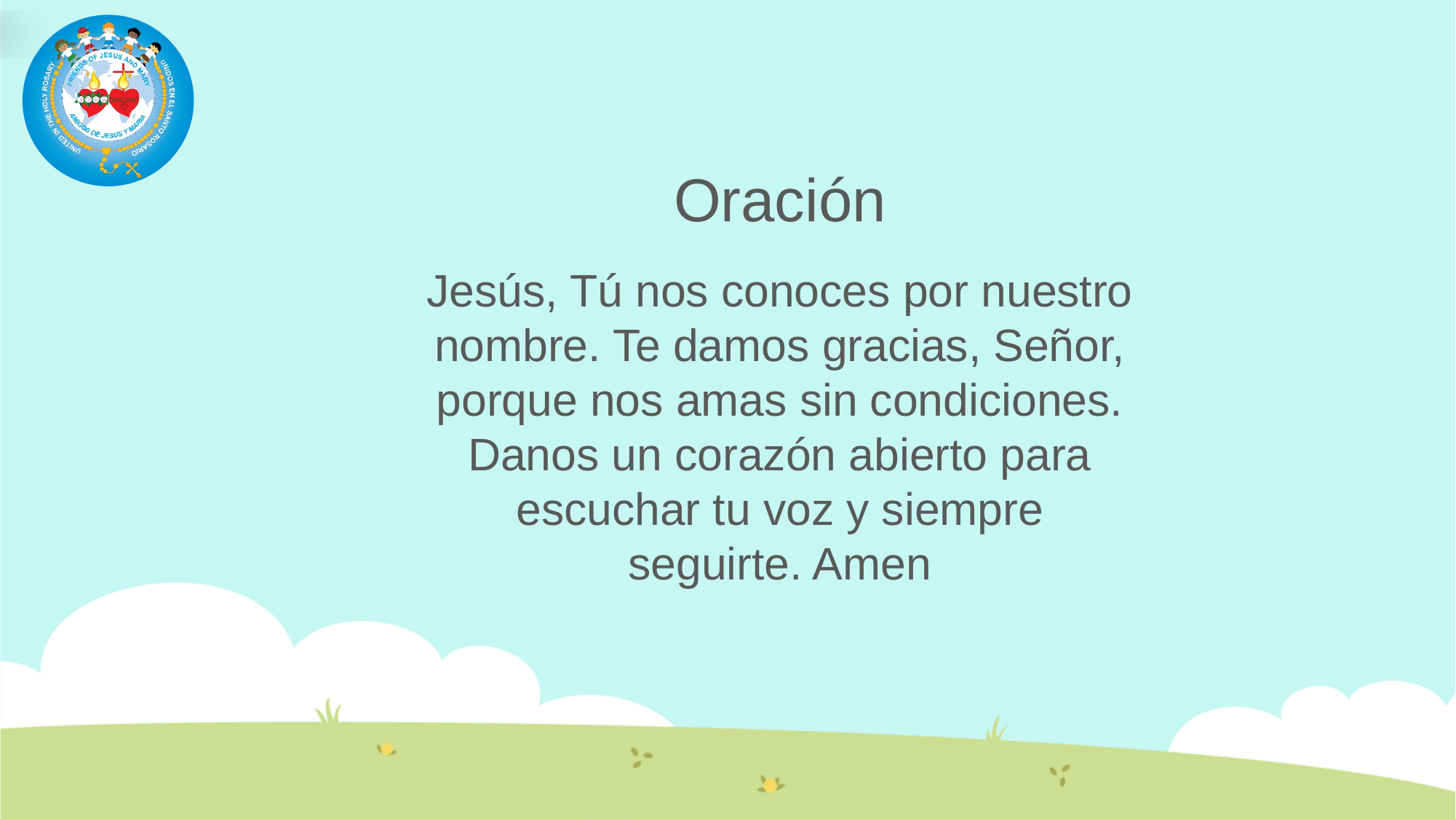

Oración

Jesús, Tú nos conoces por nuestro nombre. Te damos gracias, Señor, porque nos amas sin condiciones. Danos un corazón abierto para escuchar tu voz y siempre seguirte. Amen